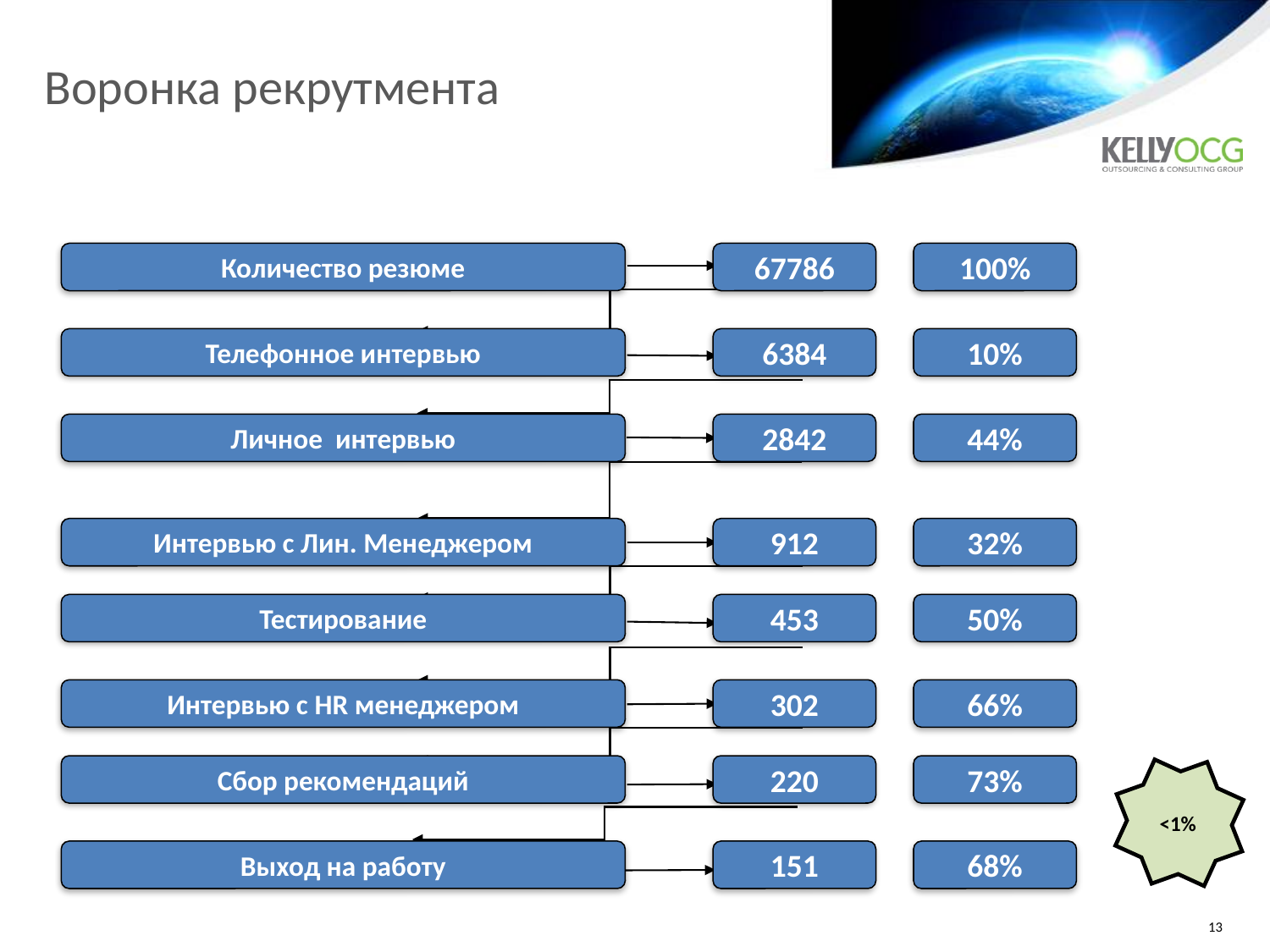

# Воронка рекрутмента
Количество резюме
67786
100%
Телефонное интервью
6384
10%
Личное  интервью
2842
44%
Интервью с Лин. Менеджером
912
32%
Тестирование
453
50%
Интервью с HR менеджером
302
66%
Сбор рекомендаций
220
73%

<1%
Выход на работу
151
68%